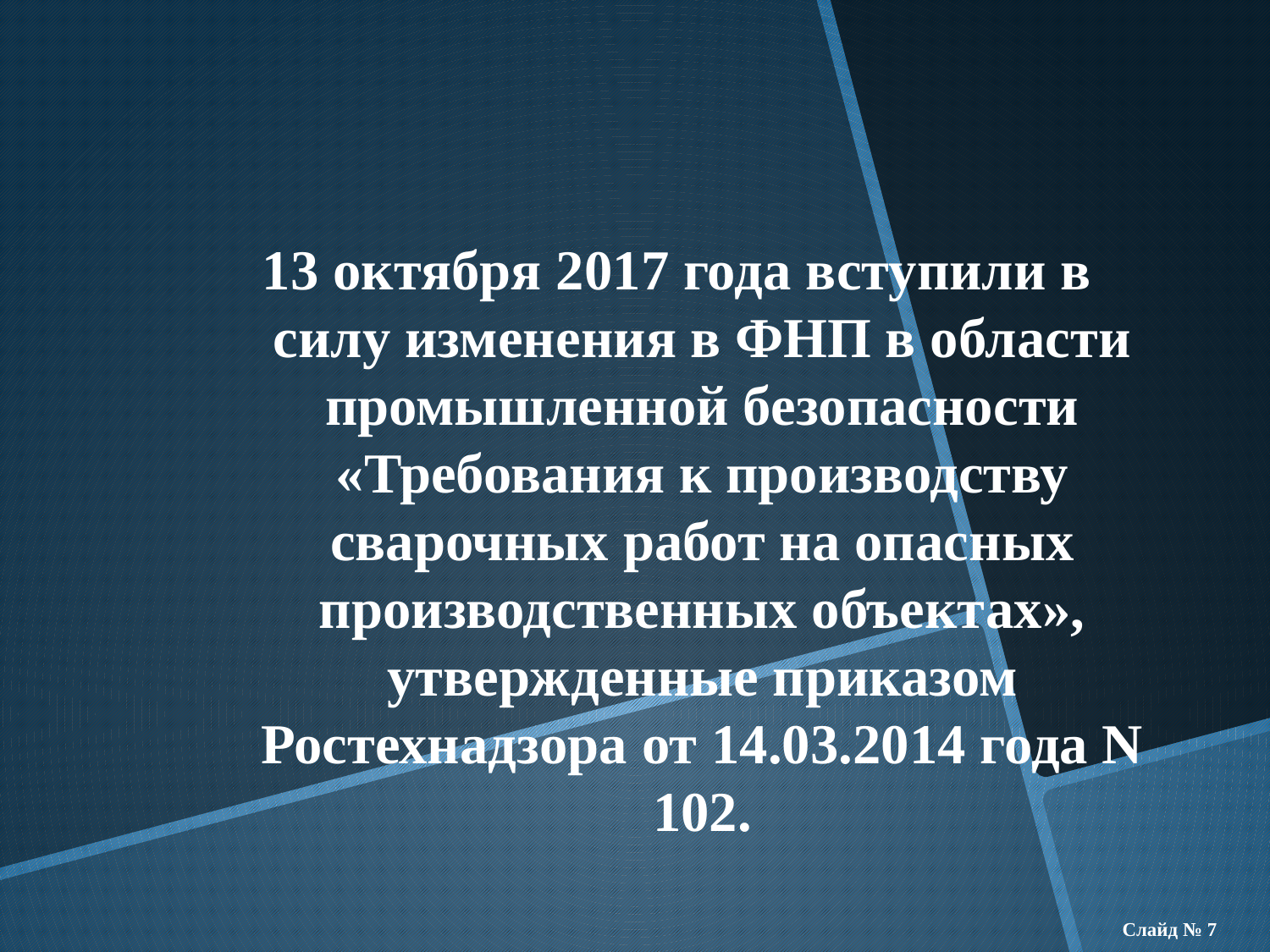

13 октября 2017 года вступили в силу изменения в ФНП в области промышленной безопасности «Требования к производству сварочных работ на опасных производственных объектах», утвержденные приказом Ростехнадзора от 14.03.2014 года N 102.
Слайд № 7